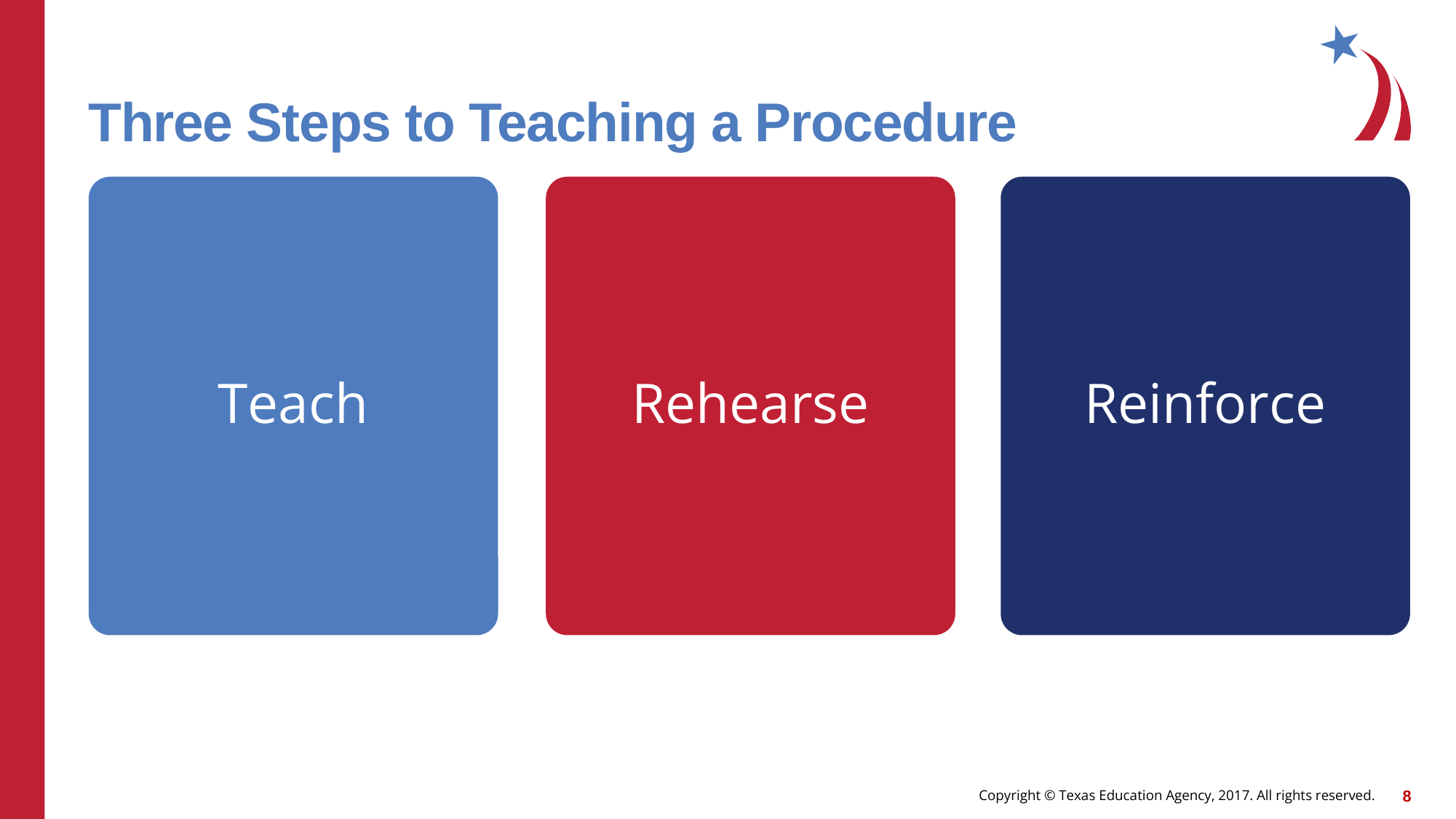

# Three Steps to Teaching a Procedure
Teach
Rehearse
Reinforce